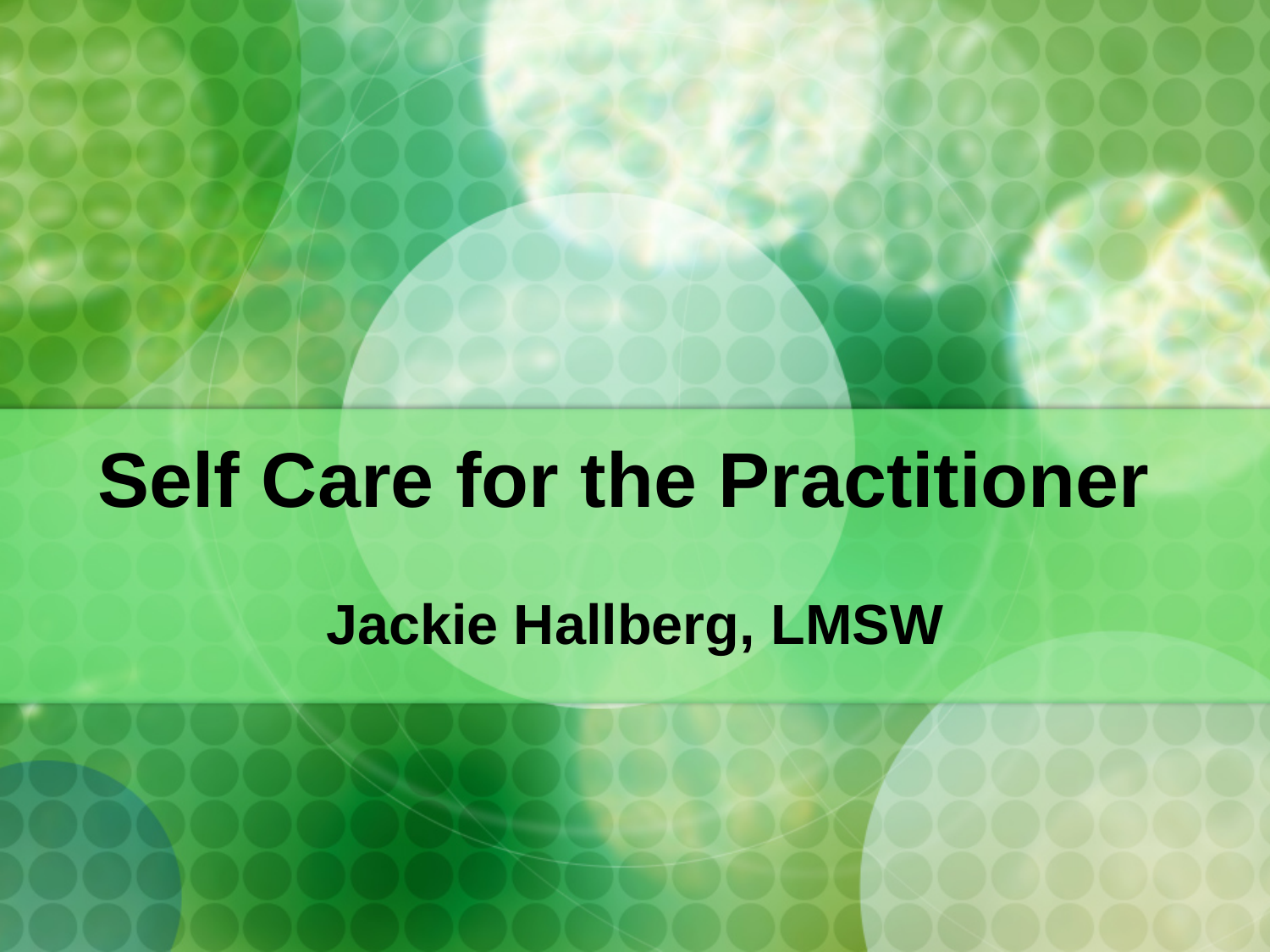

# Self Care for the Practitioner
Jackie Hallberg, LMSW